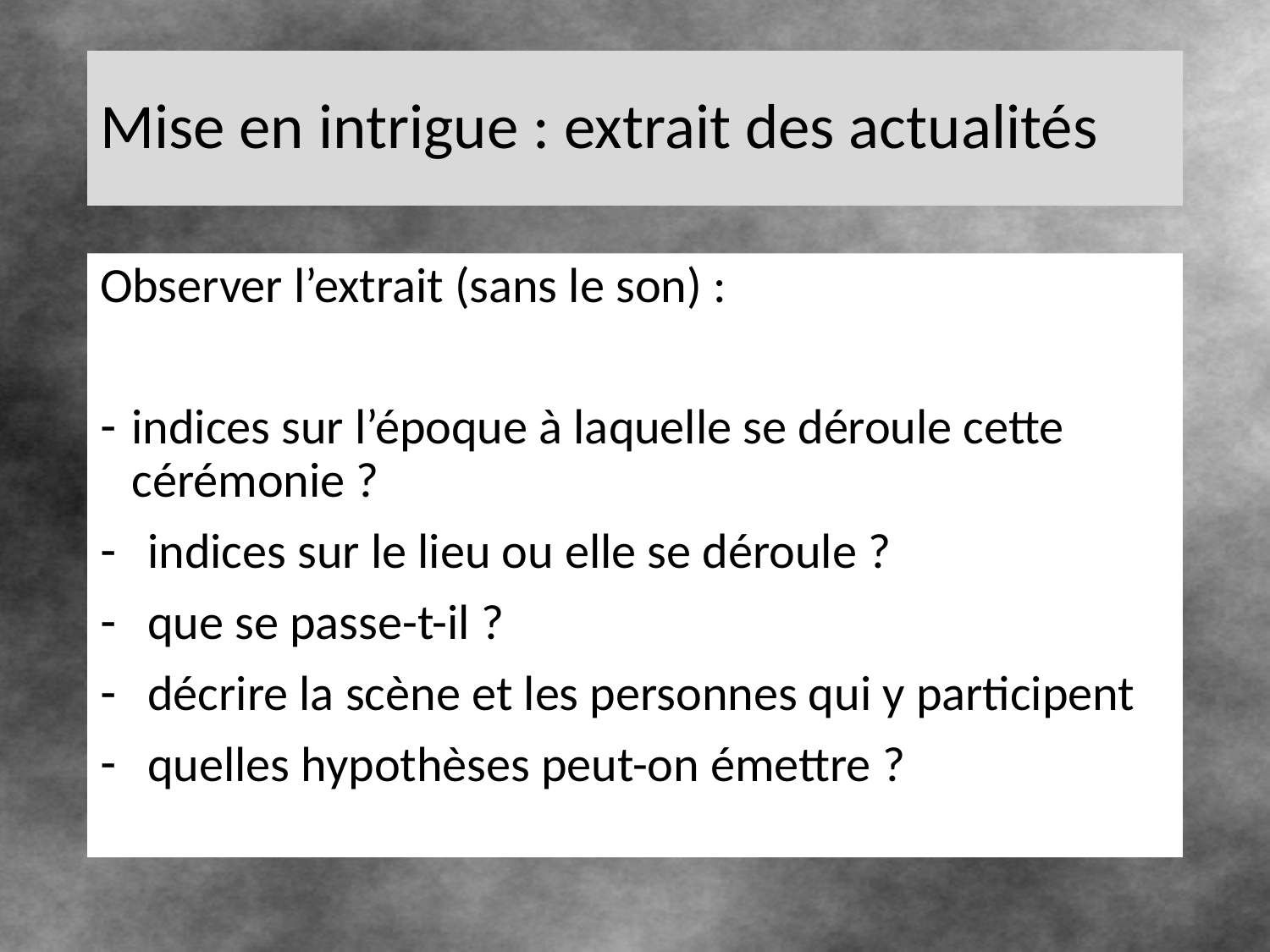

# Mise en intrigue : extrait des actualités
Observer l’extrait (sans le son) :

indices sur l’époque à laquelle se déroule cette cérémonie ?
indices sur le lieu ou elle se déroule ?
que se passe-t-il ?
décrire la scène et les personnes qui y participent
quelles hypothèses peut-on émettre ?